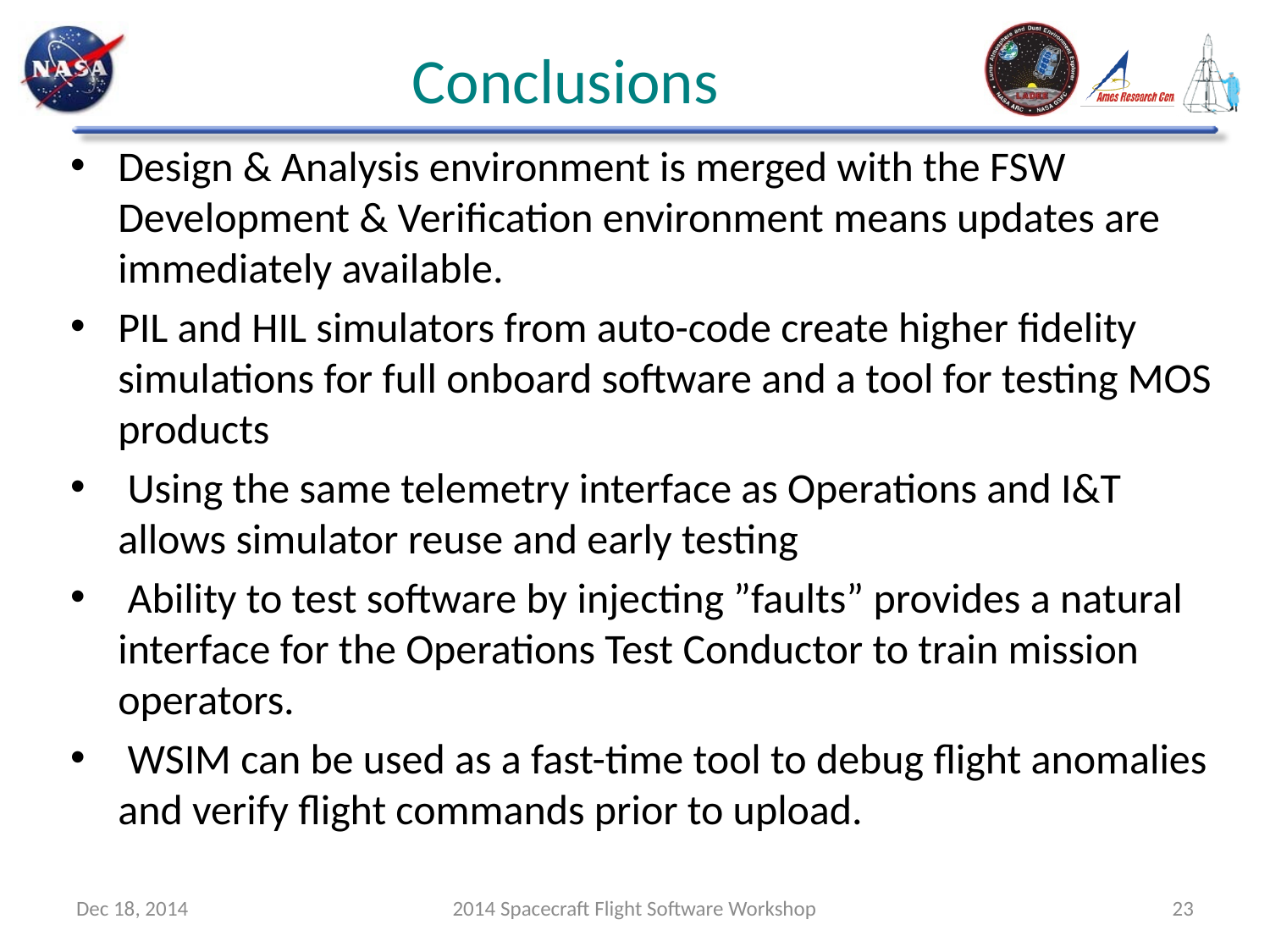

# Conclusions
Design & Analysis environment is merged with the FSW Development & Verification environment means updates are immediately available.
PIL and HIL simulators from auto-code create higher fidelity simulations for full onboard software and a tool for testing MOS products
 Using the same telemetry interface as Operations and I&T allows simulator reuse and early testing
 Ability to test software by injecting ”faults” provides a natural interface for the Operations Test Conductor to train mission operators.
 WSIM can be used as a fast-time tool to debug flight anomalies and verify flight commands prior to upload.
Dec 18, 2014
2014 Spacecraft Flight Software Workshop
23